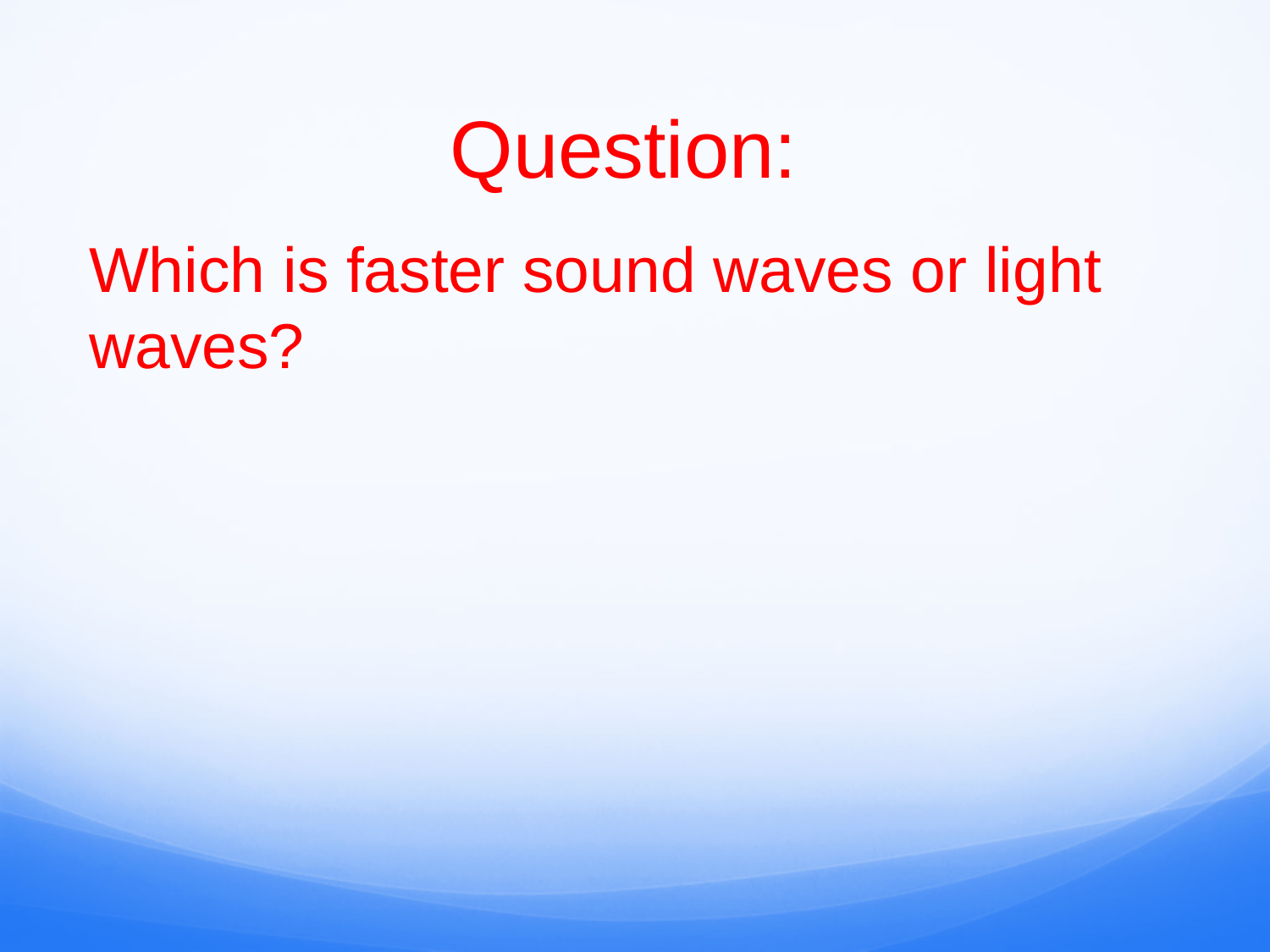

# Question:
Which is faster sound waves or light waves?